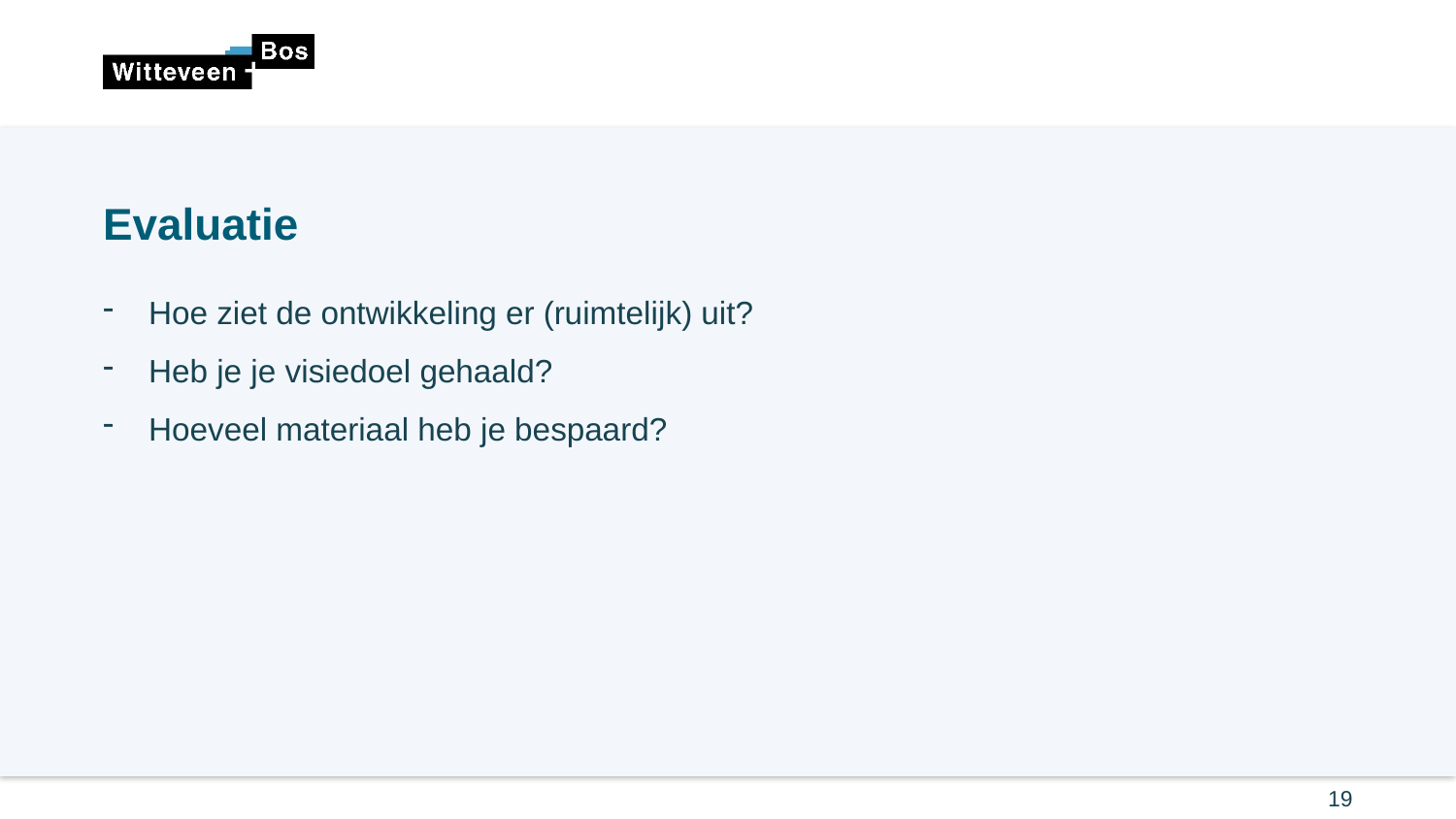

# Evaluatie
Hoe ziet de ontwikkeling er (ruimtelijk) uit?
Heb je je visiedoel gehaald?
Hoeveel materiaal heb je bespaard?
19